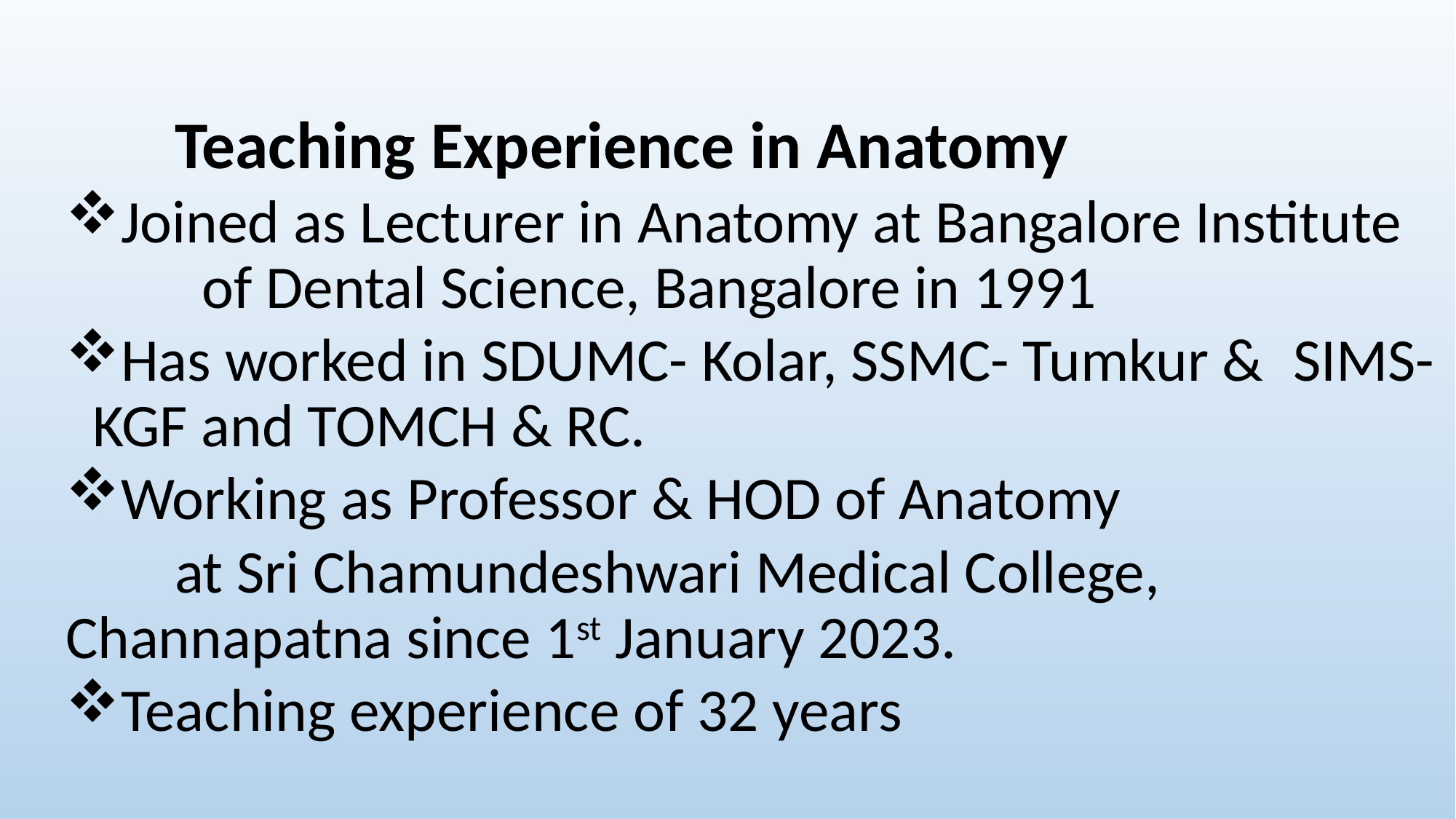

Teaching Experience in Anatomy
Joined as Lecturer in Anatomy at Bangalore Institute 	of Dental Science, Bangalore in 1991
Has worked in SDUMC- Kolar, SSMC- Tumkur & 	SIMS- KGF and TOMCH & RC.
Working as Professor & HOD of Anatomy
	at Sri Chamundeshwari Medical College, Channapatna since 1st January 2023.
Teaching experience of 32 years